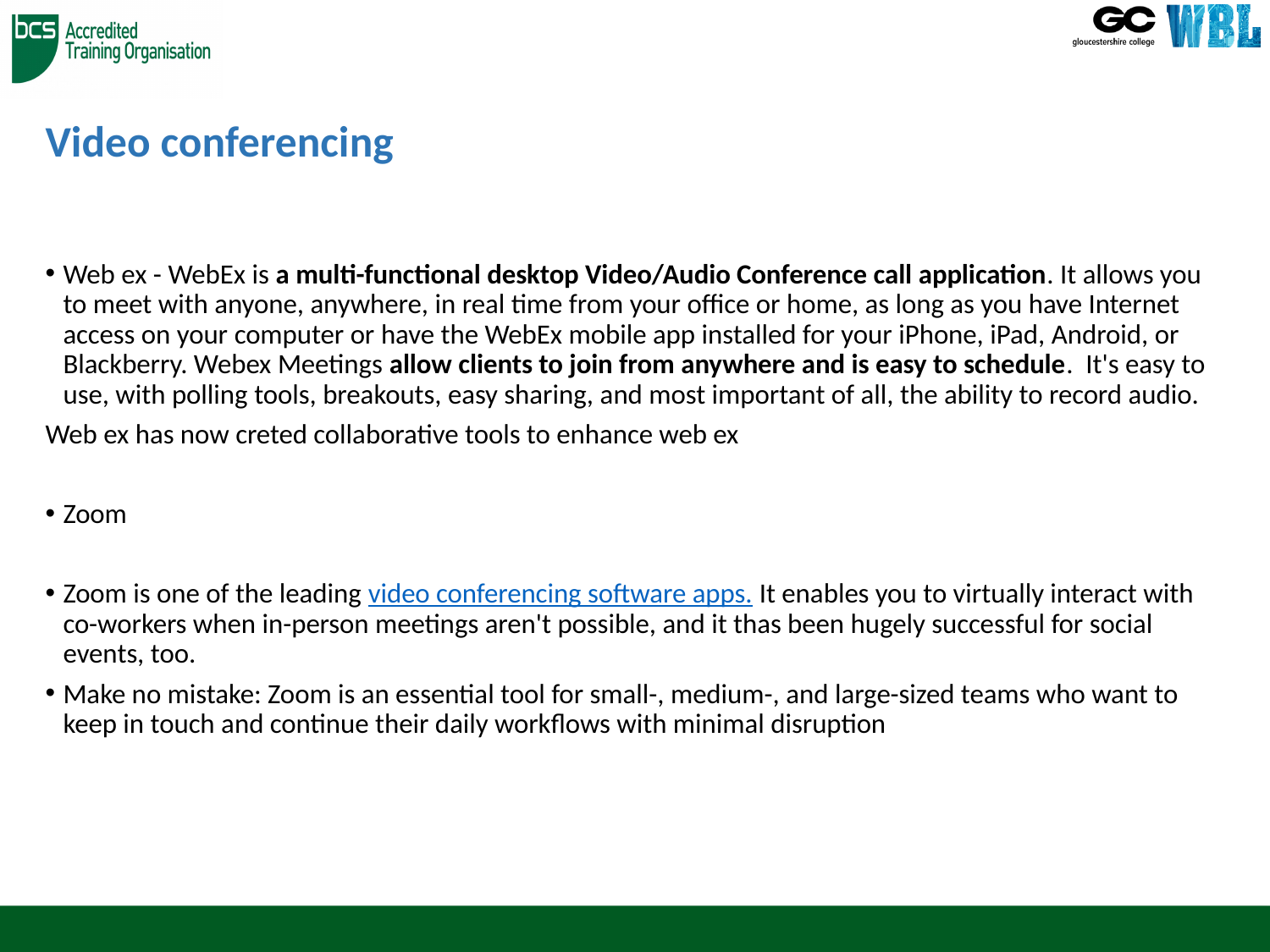

# Video conferencing
Web ex - WebEx is a multi-functional desktop Video/Audio Conference call application. It allows you to meet with anyone, anywhere, in real time from your office or home, as long as you have Internet access on your computer or have the WebEx mobile app installed for your iPhone, iPad, Android, or Blackberry. Webex Meetings allow clients to join from anywhere and is easy to schedule.  It's easy to use, with polling tools, breakouts, easy sharing, and most important of all, the ability to record audio.
Web ex has now creted collaborative tools to enhance web ex

Zoom

Zoom is one of the leading video conferencing software apps. It enables you to virtually interact with co-workers when in-person meetings aren't possible, and it thas been hugely successful for social events, too.
Make no mistake: Zoom is an essential tool for small-, medium-, and large-sized teams who want to keep in touch and continue their daily workflows with minimal disruption